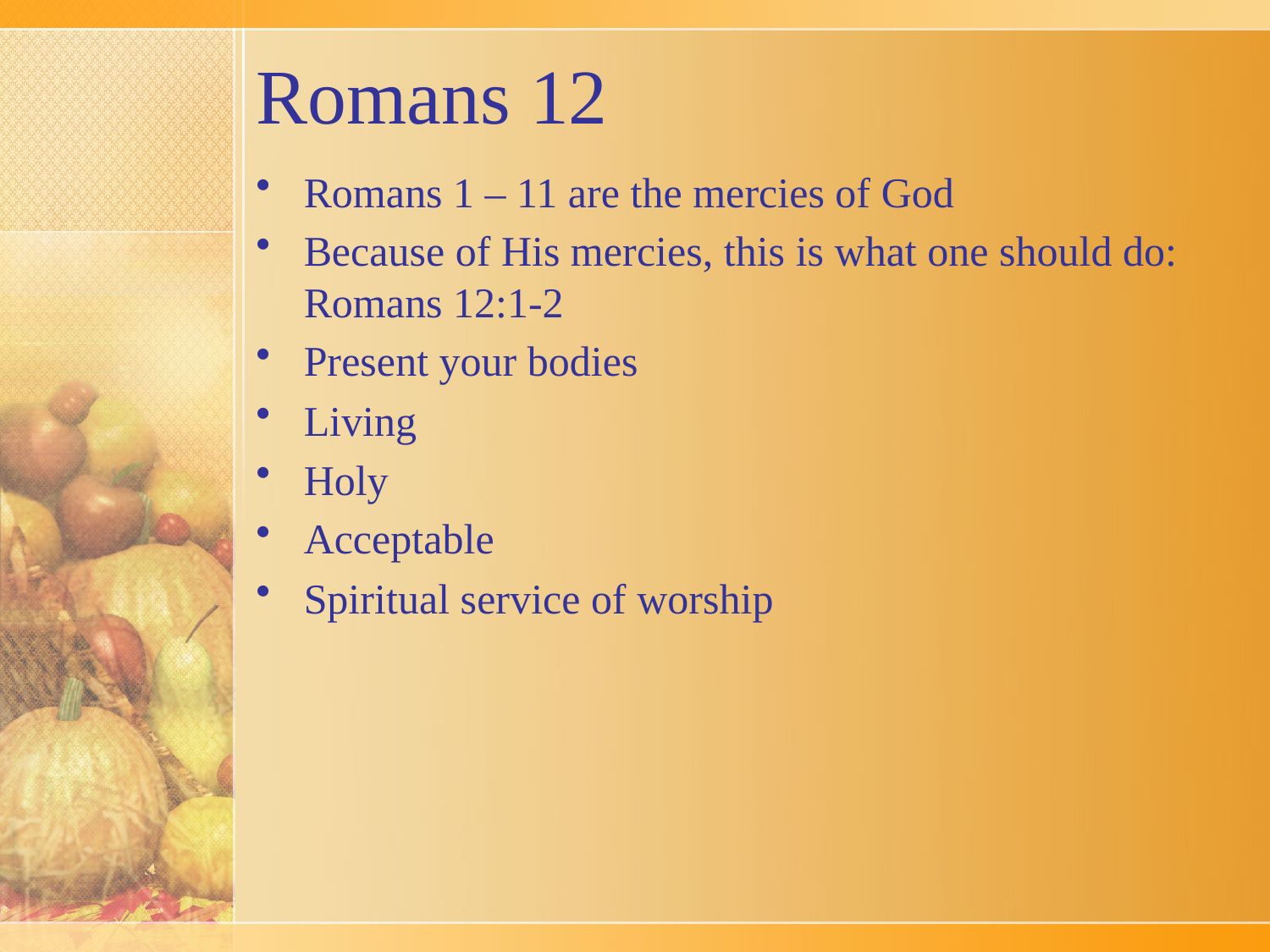

# Romans 12
Romans 1 – 11 are the mercies of God
Because of His mercies, this is what one should do: Romans 12:1-2
Present your bodies
Living
Holy
Acceptable
Spiritual service of worship